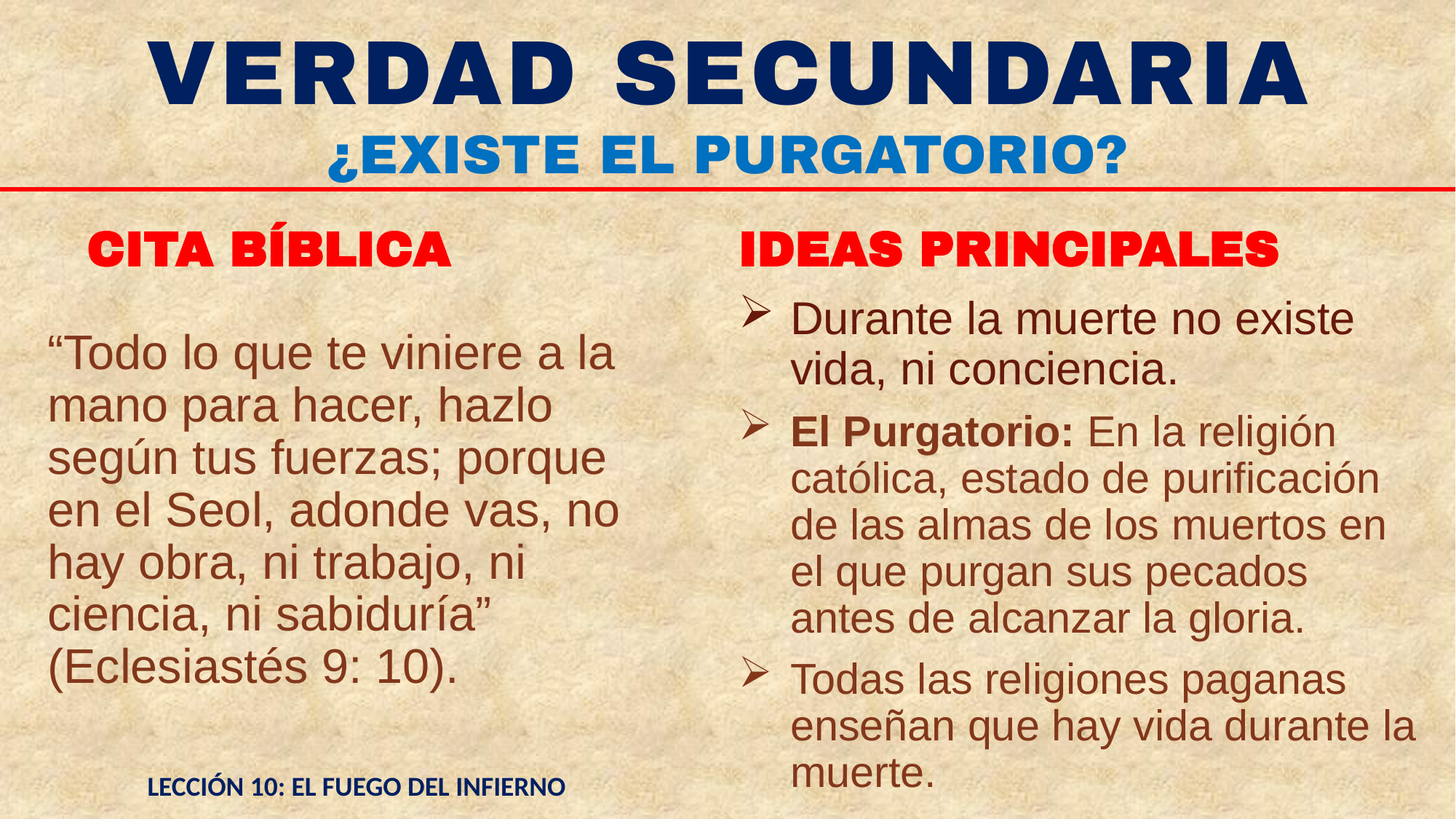

# VERDAD SECUNDARIA
¿EXISTE EL PURGATORIO?
CITA BÍBLICA
IDEAS PRINCIPALES
Durante la muerte no existe vida, ni conciencia.
El Purgatorio: En la religión católica, estado de purificación de las almas de los muertos en el que purgan sus pecados antes de alcanzar la gloria.
Todas las religiones paganas enseñan que hay vida durante la muerte.
“Todo lo que te viniere a la mano para hacer, hazlo según tus fuerzas; porque en el Seol, adonde vas, no hay obra, ni trabajo, ni ciencia, ni sabiduría” (Eclesiastés 9: 10).
LECCIÓN 10: EL FUEGO DEL INFIERNO